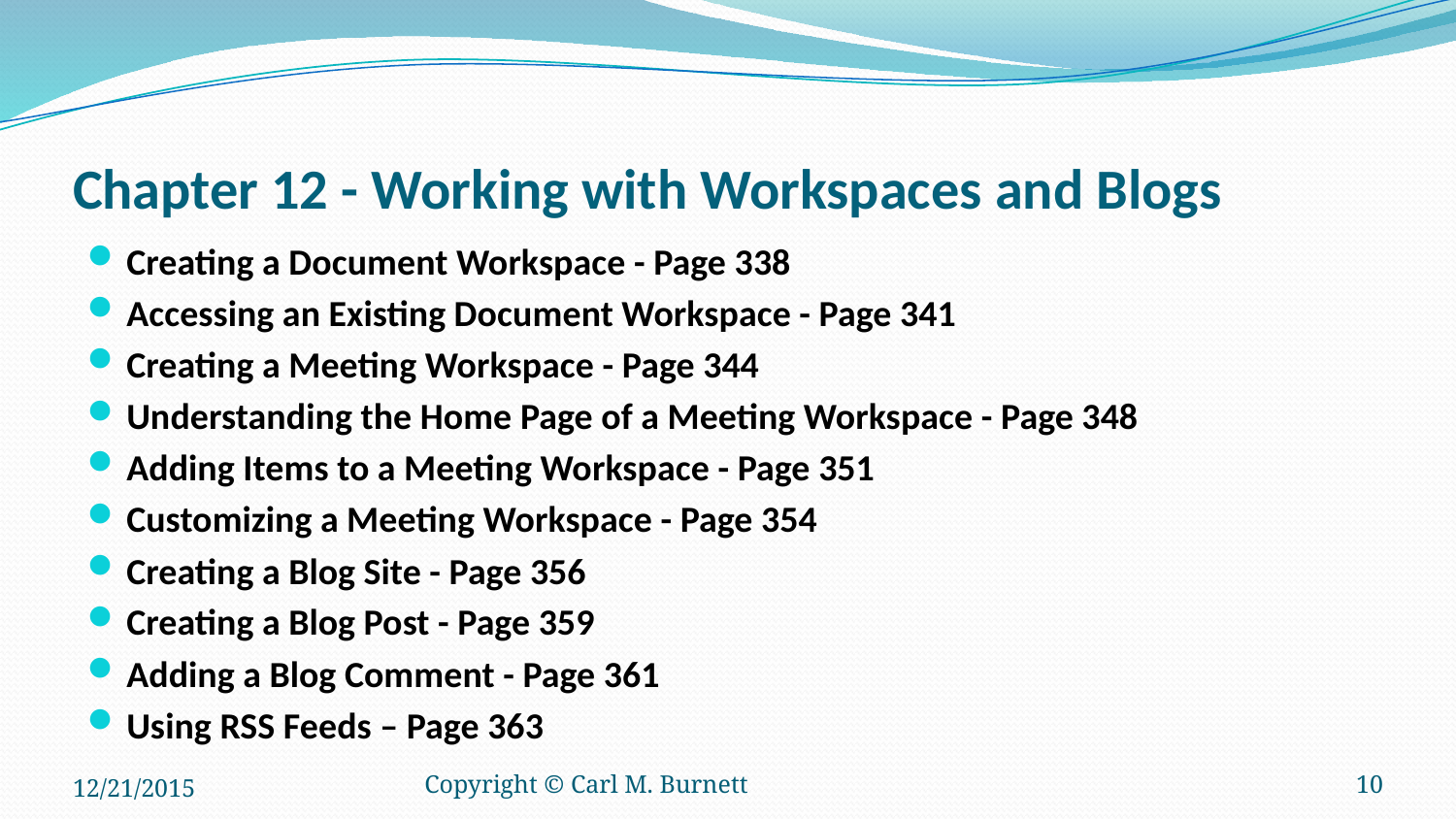

# Chapter 12 - Working with Workspaces and Blogs
Creating a Document Workspace - Page 338
Accessing an Existing Document Workspace - Page 341
Creating a Meeting Workspace - Page 344
Understanding the Home Page of a Meeting Workspace - Page 348
Adding Items to a Meeting Workspace - Page 351
Customizing a Meeting Workspace - Page 354
Creating a Blog Site - Page 356
Creating a Blog Post - Page 359
Adding a Blog Comment - Page 361
Using RSS Feeds – Page 363
12/21/2015
Copyright © Carl M. Burnett
10